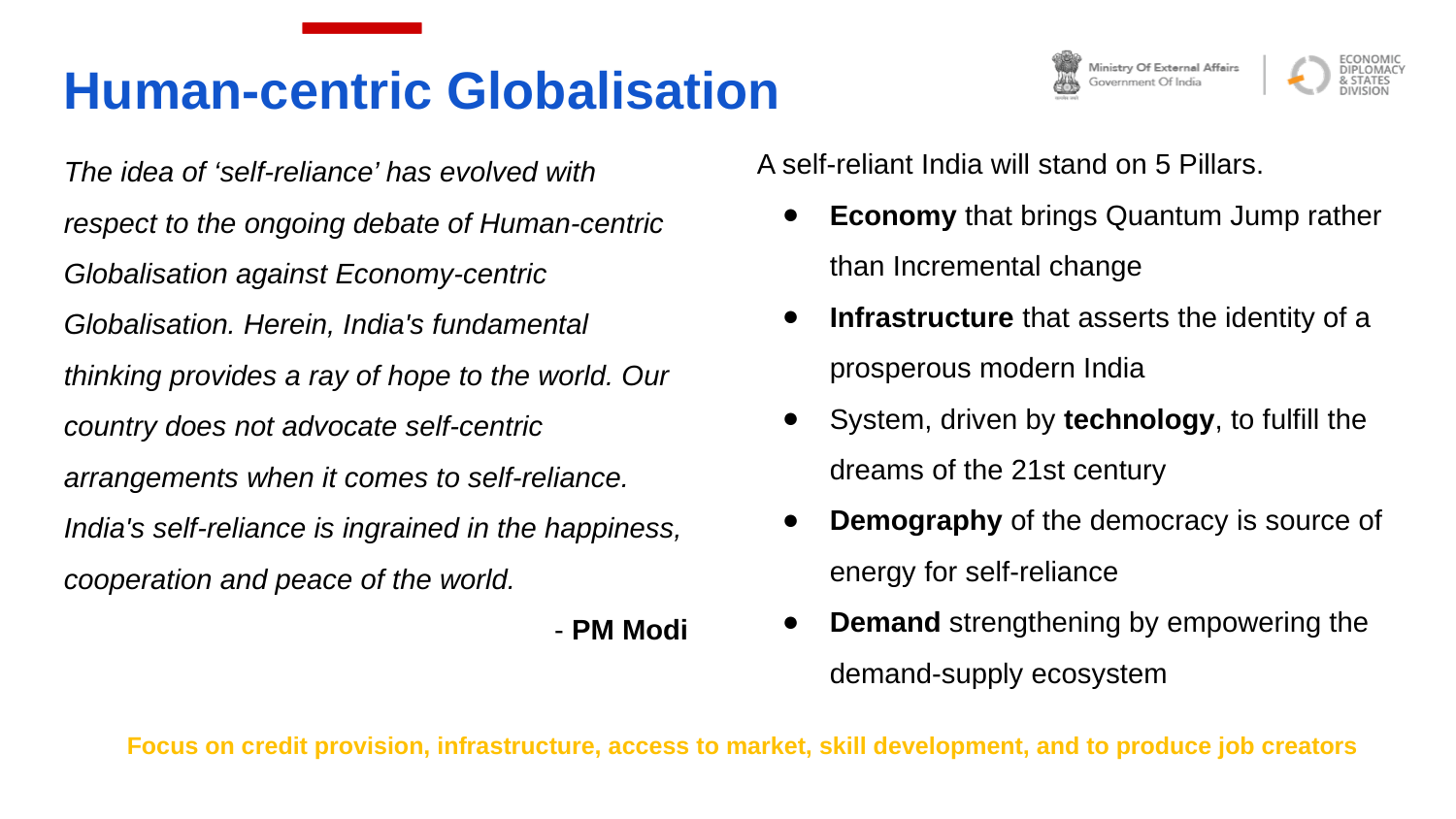

Human-centric Globalisation
The idea of ‘self-reliance’ has evolved with respect to the ongoing debate of Human-centric Globalisation against Economy-centric Globalisation. Herein, India's fundamental thinking provides a ray of hope to the world. Our country does not advocate self-centric arrangements when it comes to self-reliance. India's self-reliance is ingrained in the happiness, cooperation and peace of the world.
 - PM Modi

A self-reliant India will stand on 5 Pillars.
Economy that brings Quantum Jump rather than Incremental change
Infrastructure that asserts the identity of a prosperous modern India
System, driven by technology, to fulfill the dreams of the 21st century
Demography of the democracy is source of energy for self-reliance
Demand strengthening by empowering the demand-supply ecosystem
Focus on credit provision, infrastructure, access to market, skill development, and to produce job creators